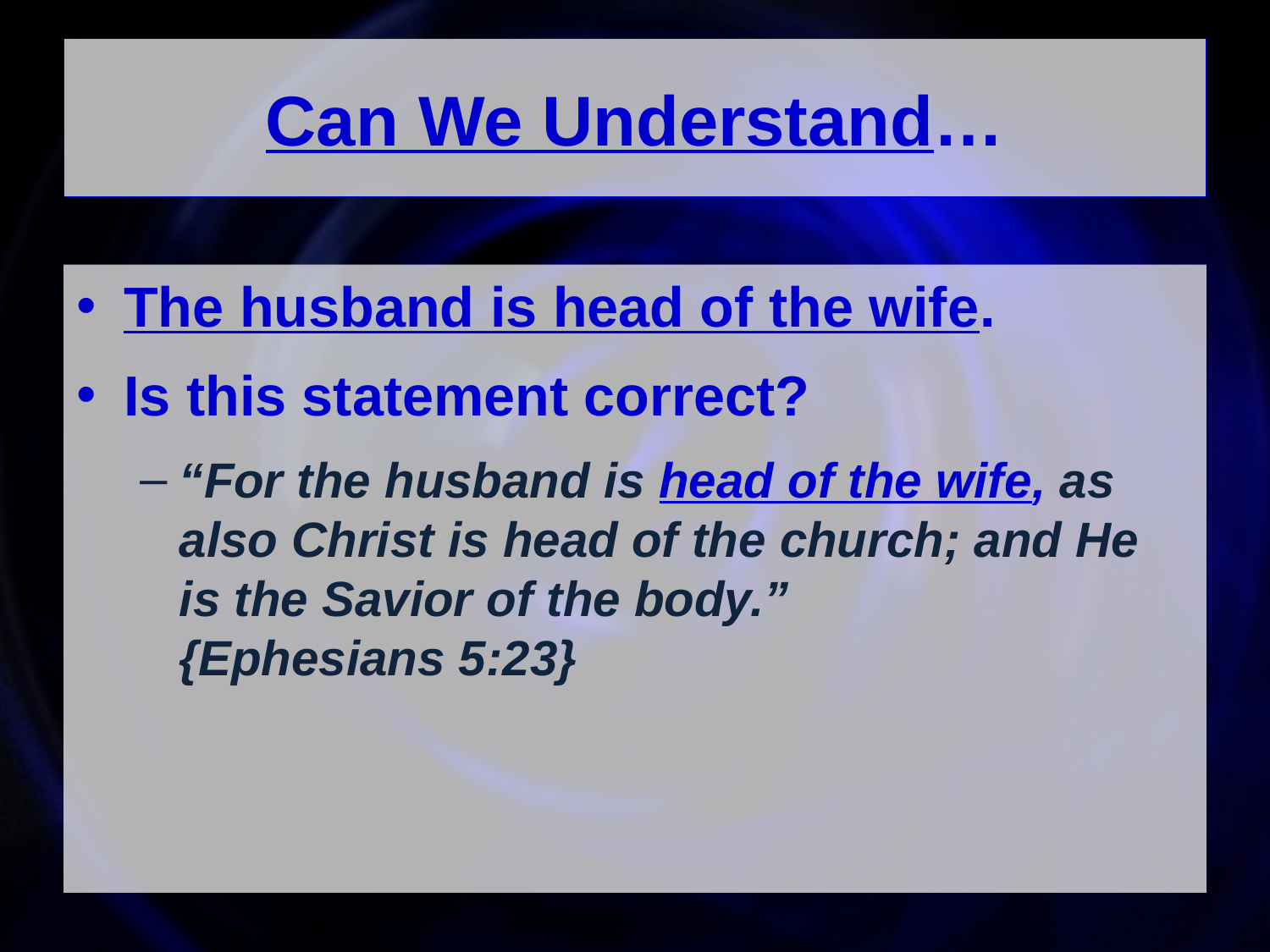

# Can We Understand…
The husband is head of the wife.
Is this statement correct?
“For the husband is head of the wife, as also Christ is head of the church; and He is the Savior of the body.”
{Ephesians 5:23}